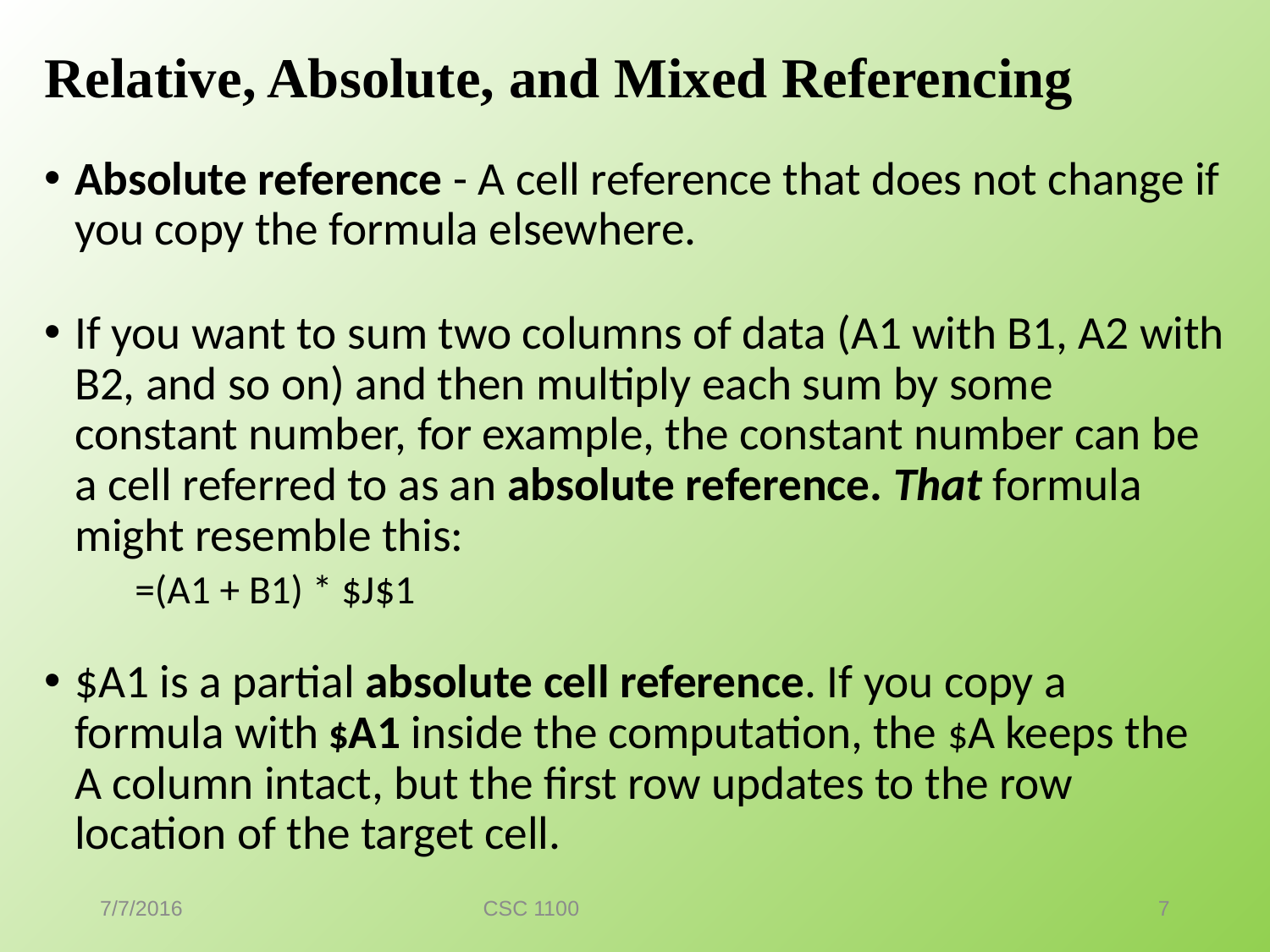

# Relative, Absolute, and Mixed Referencing
Absolute reference - A cell reference that does not change if you copy the formula elsewhere.

If you want to sum two columns of data (A1 with B1, A2 with B2, and so on) and then multiply each sum by some constant number, for example, the constant number can be a cell referred to as an absolute reference. That formula might resemble this:
 		=(A1 + B1) * $J$1

$A1 is a partial absolute cell reference. If you copy a formula with $A1 inside the computation, the $A keeps the A column intact, but the first row updates to the row location of the target cell.

7/7/2016
CSC 1100
7